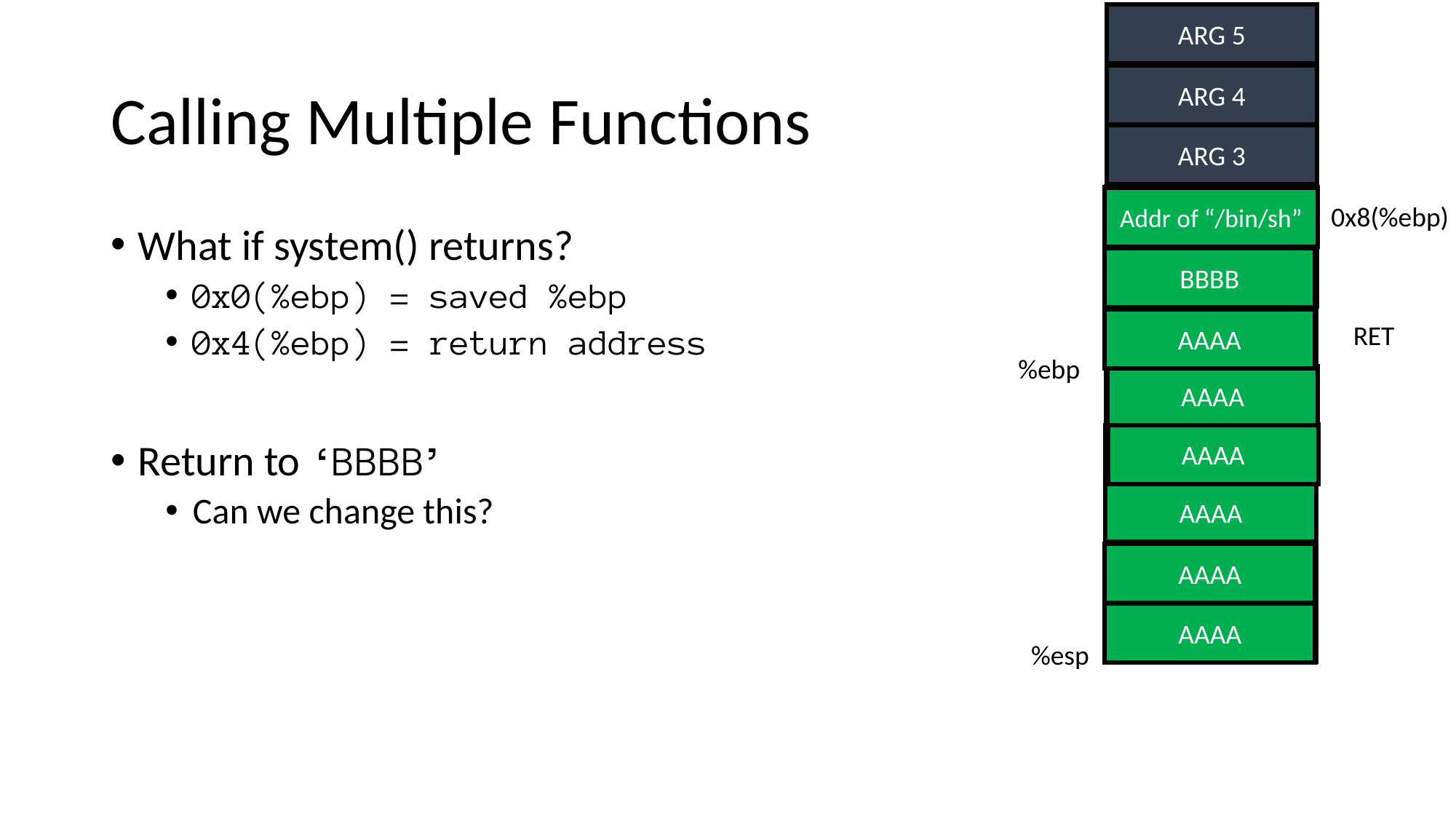

ARG 5
# Calling Multiple Functions
ARG 4
ARG 3
ARG 2
Addr of “/bin/sh”
0x8(%ebp)
What if system() returns?
0x0(%ebp) = saved %ebp
0x4(%ebp) = return address

Return to ‘BBBB’
Can we change this?
ARG 1
BBBB
RETURN ADDR
AAAA
RET
%ebp
SAVED %ebp
AAAA
AAAA
0x83ec5589
Local 1
AAAA
Local 2
Local 3
AAAA
Local 4
AAAA
%esp